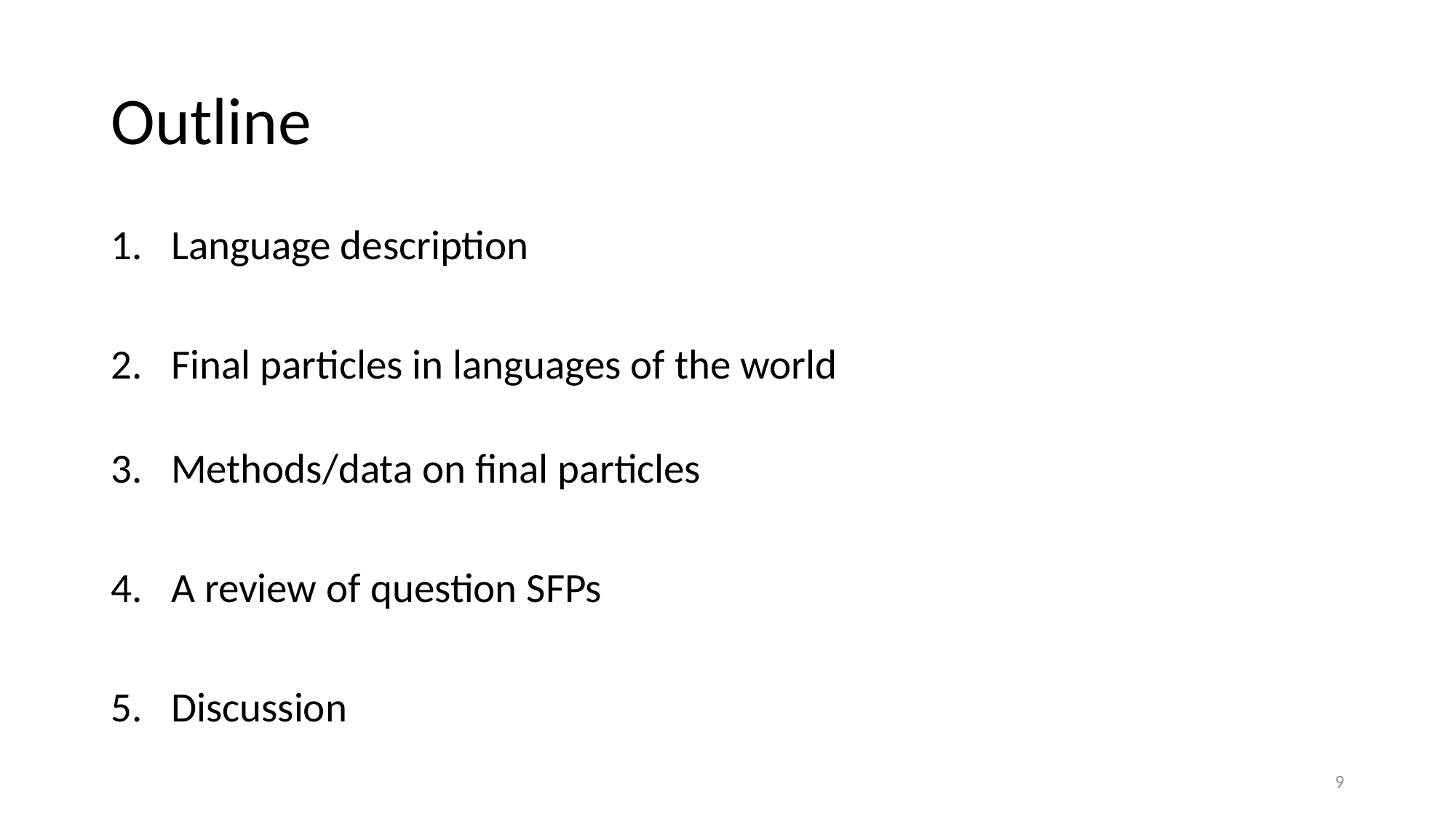

# Outline
Language description

Final particles in languages of the world
Methods/data on final particles

A review of question SFPs

Discussion

9